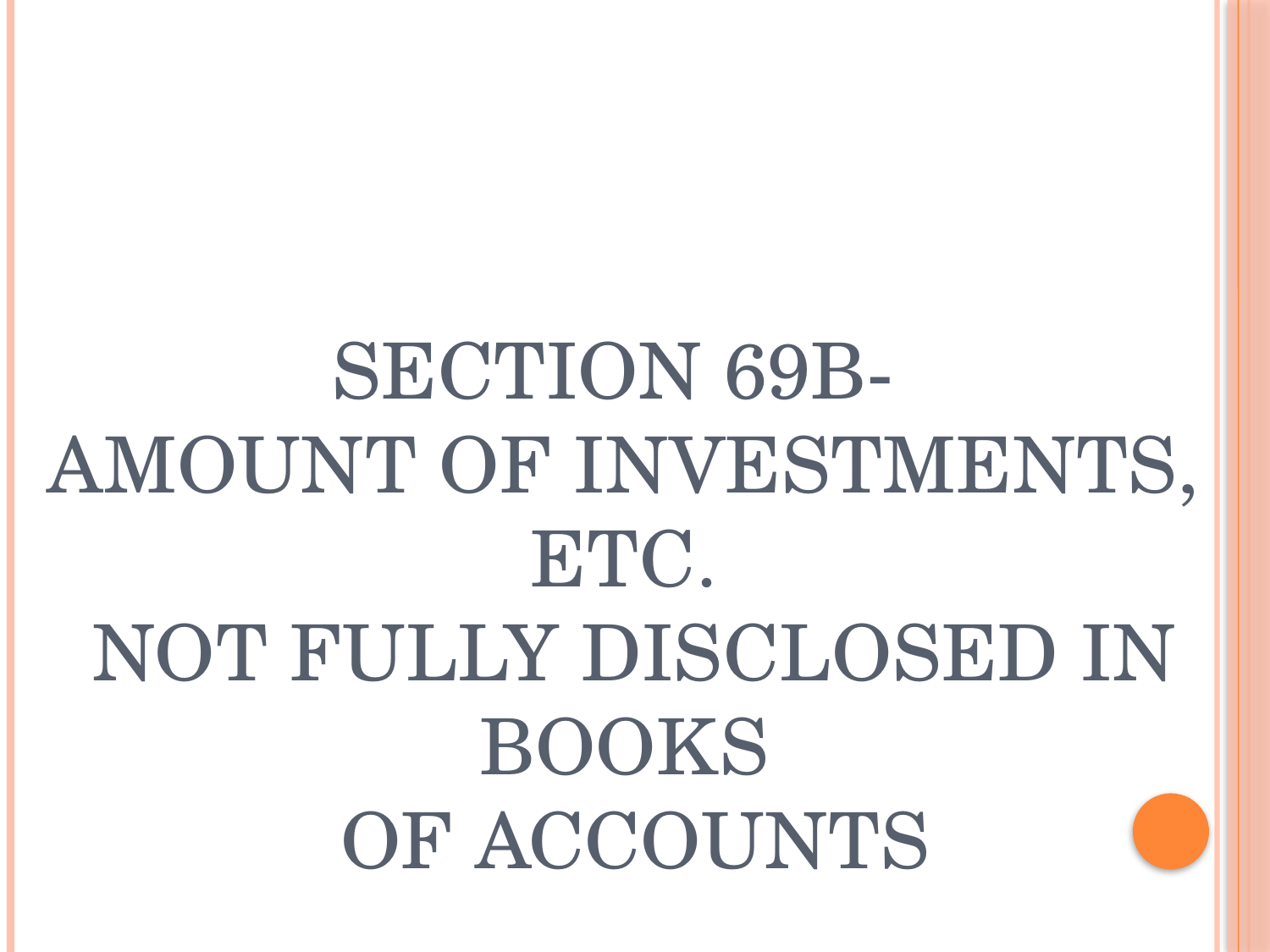

SECTION 69B-
AMOUNT OF INVESTMENTS,  ETC.
NOT FULLY DISCLOSED IN BOOKS
OF ACCOUNTS